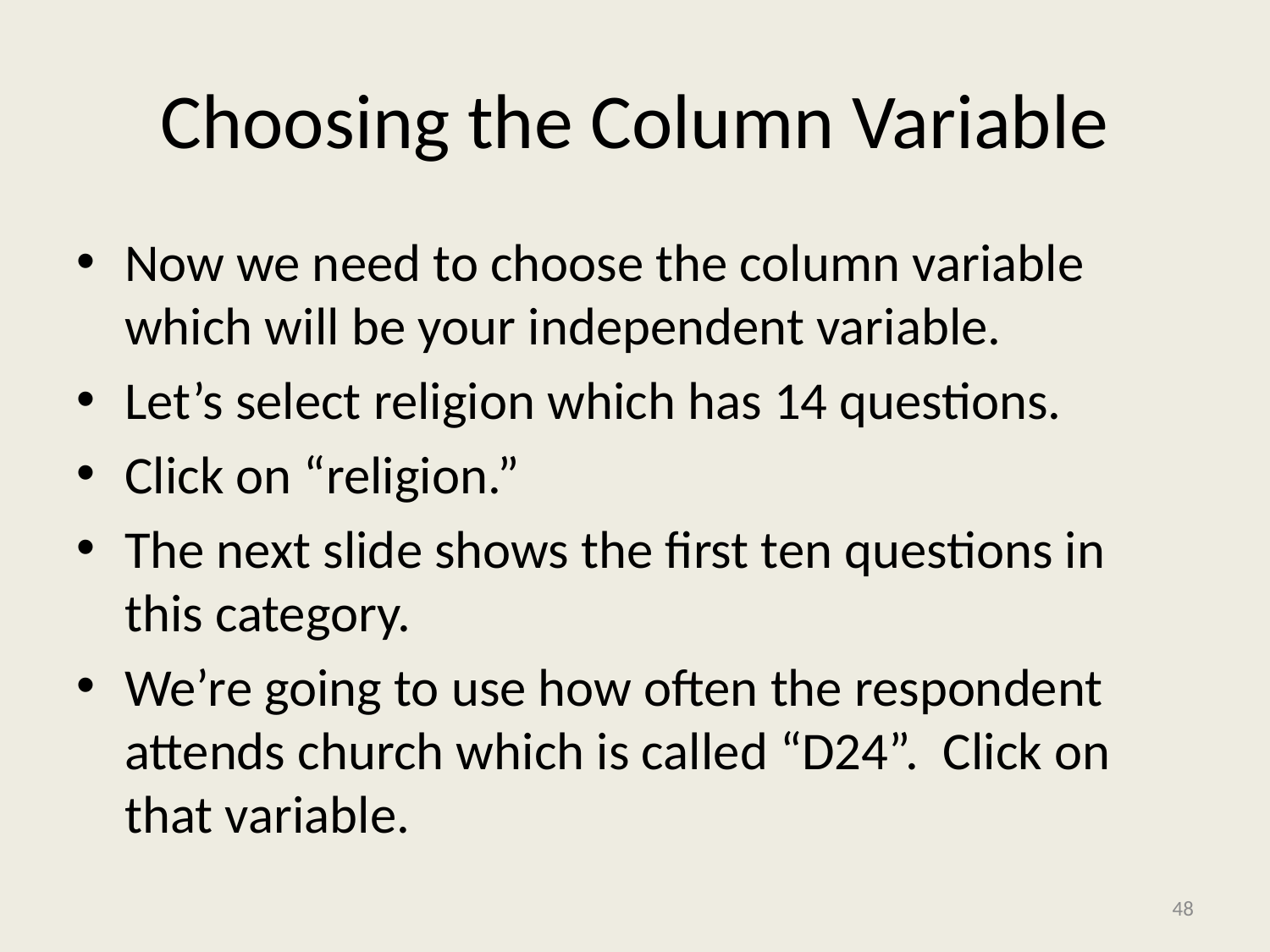

# Choosing the Column Variable
Now we need to choose the column variable which will be your independent variable.
Let’s select religion which has 14 questions.
Click on “religion.”
The next slide shows the first ten questions in this category.
We’re going to use how often the respondent attends church which is called “D24”.  Click on that variable.
48